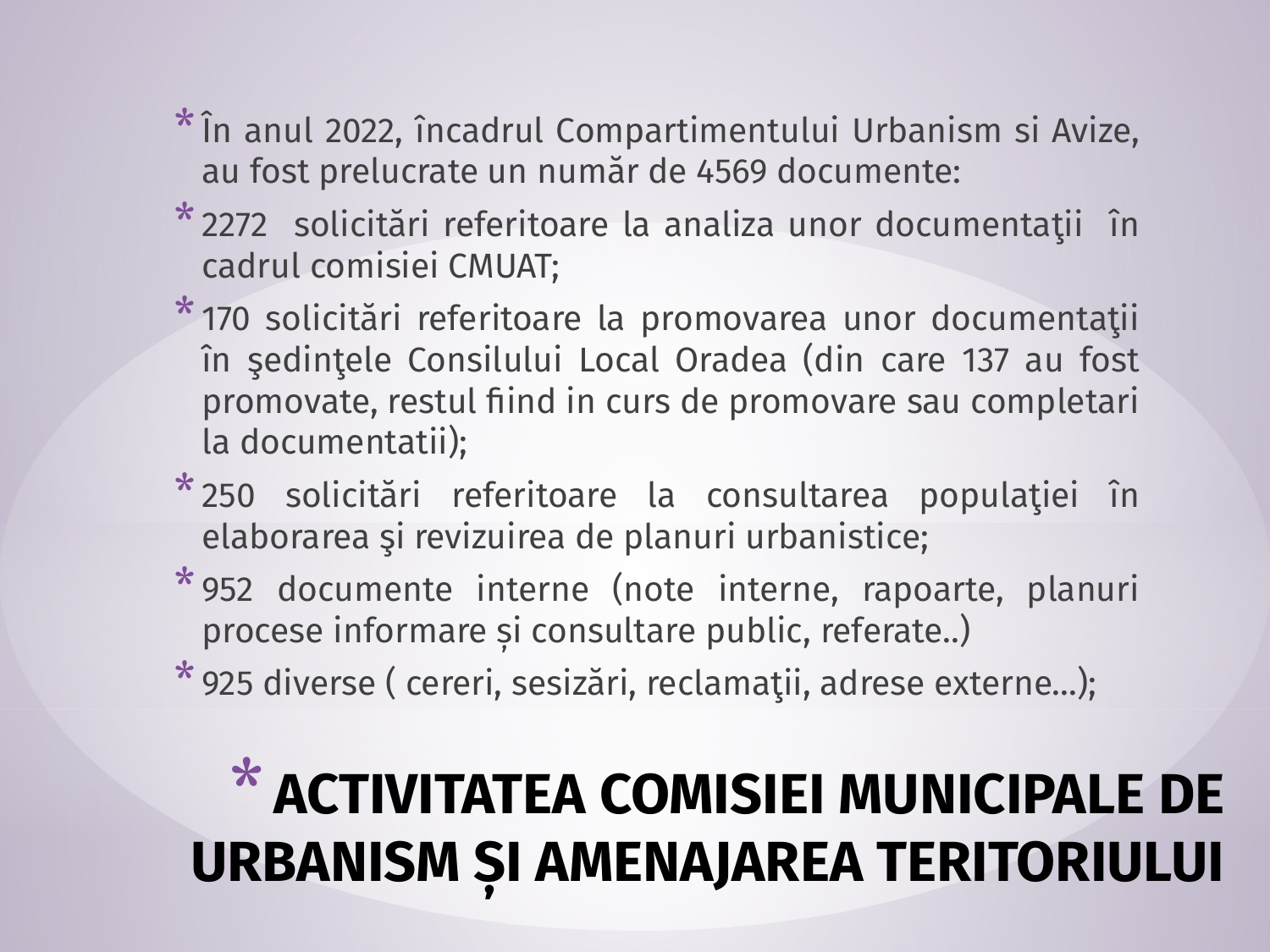

În anul 2022, încadrul Compartimentului Urbanism si Avize, au fost prelucrate un număr de 4569 documente:
2272  solicitări referitoare la analiza unor documentaţii  în cadrul comisiei CMUAT;
170 solicitări referitoare la promovarea unor documentaţii în şedinţele Consilului Local Oradea (din care 137 au fost promovate, restul fiind in curs de promovare sau completari la documentatii);
250 solicitări referitoare la consultarea populaţiei în elaborarea şi revizuirea de planuri urbanistice;
952 documente interne (note interne, rapoarte, planuri procese informare și consultare public, referate..)
925 diverse ( cereri, sesizări, reclamaţii, adrese externe...);
# Activitatea Comisiei Municipale de Urbanism și Amenajarea Teritoriului